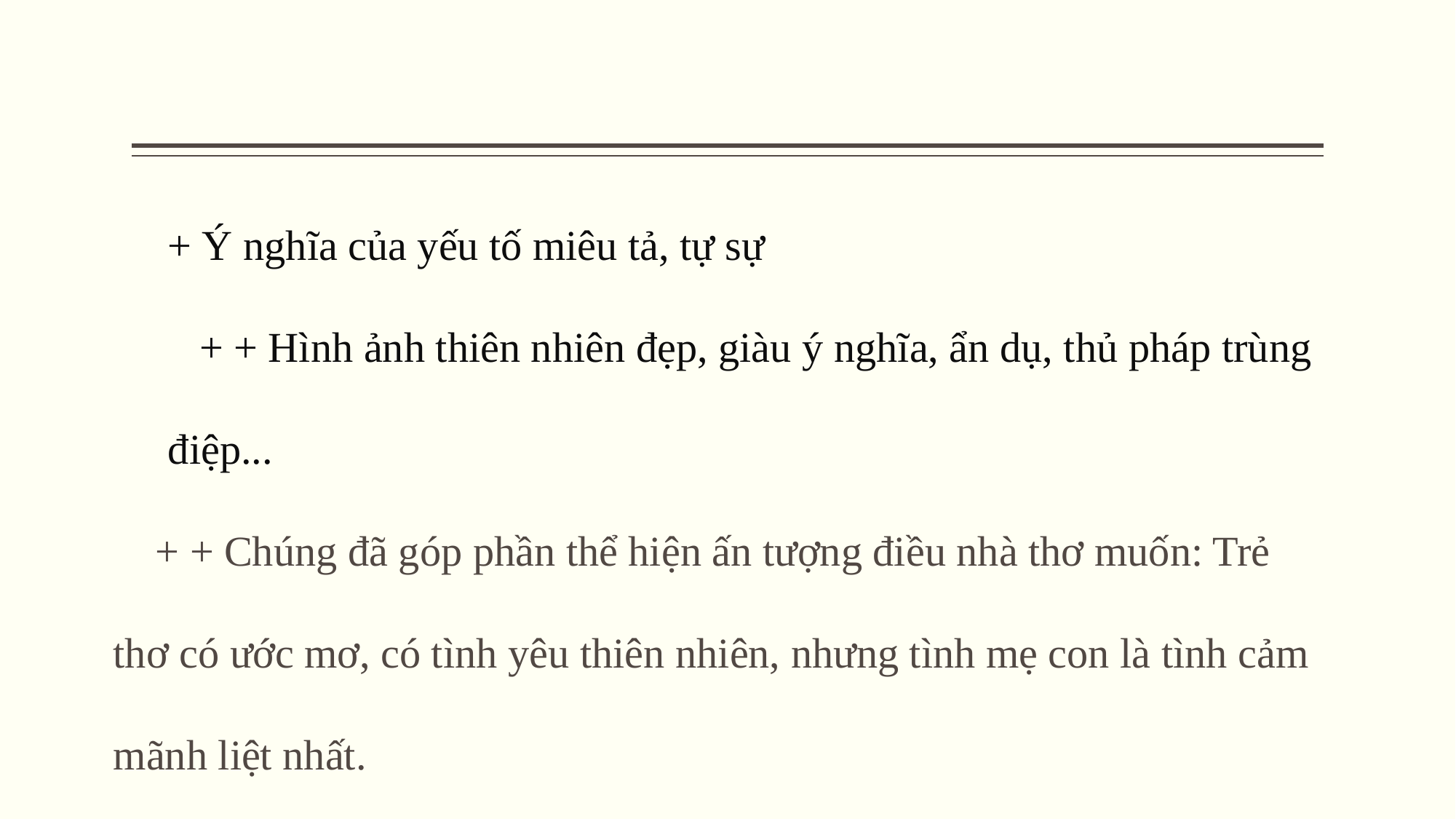

+ Ý nghĩa của yếu tố miêu tả, tự sự
   + + Hình ảnh thiên nhiên đẹp, giàu ý nghĩa, ẩn dụ, thủ pháp trùng điệp...
    + + Chúng đã góp phần thể hiện ấn tượng điều nhà thơ muốn: Trẻ thơ có ước mơ, có tình yêu thiên nhiên, nhưng tình mẹ con là tình cảm mãnh liệt nhất.